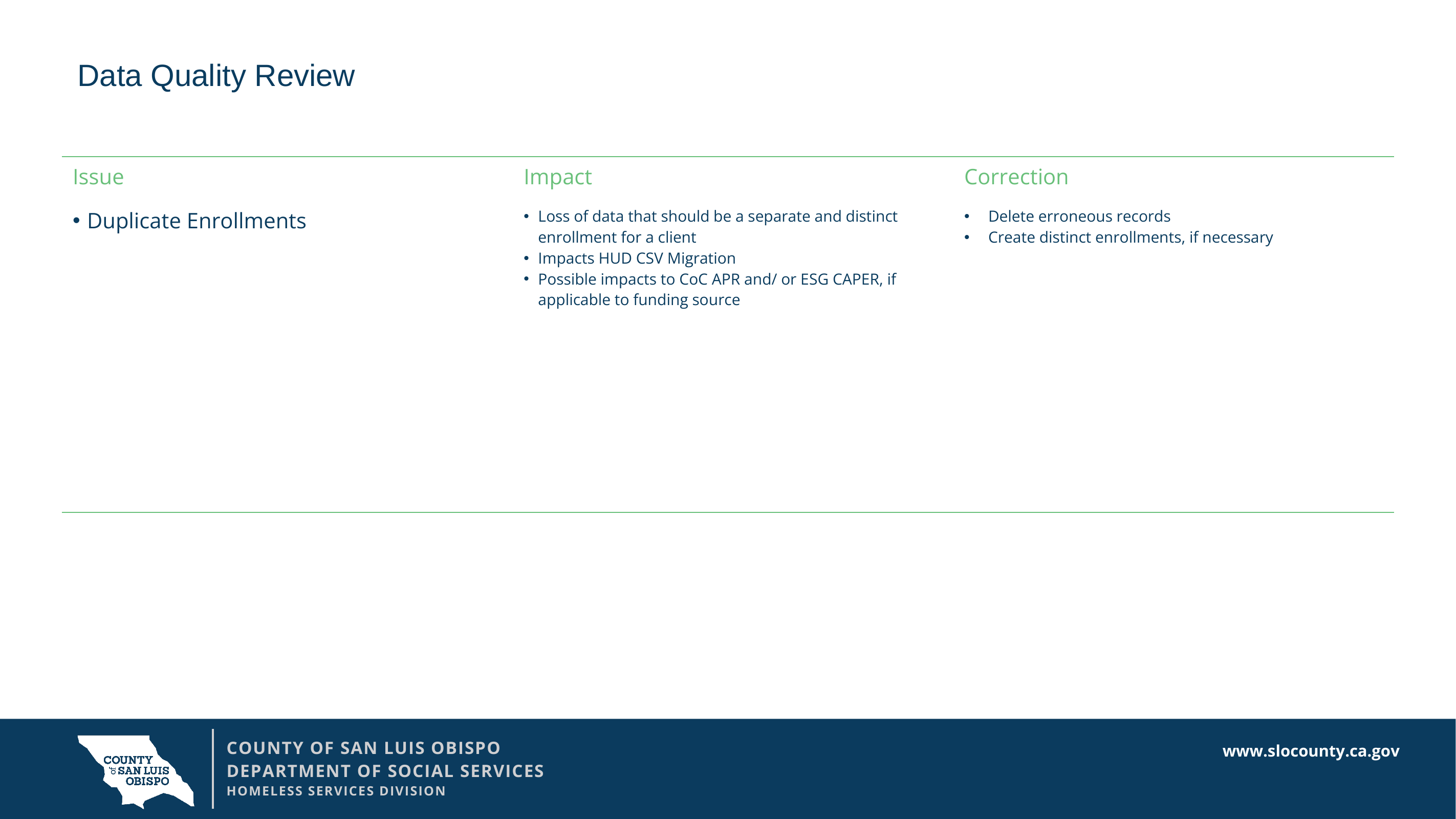

# Data Quality Review
| Issue | Impact | Correction |
| --- | --- | --- |
| Duplicate Enrollments | Loss of data that should be a separate and distinct enrollment for a client Impacts HUD CSV Migration Possible impacts to CoC APR and/ or ESG CAPER, if applicable to funding source | Delete erroneous records Create distinct enrollments, if necessary |